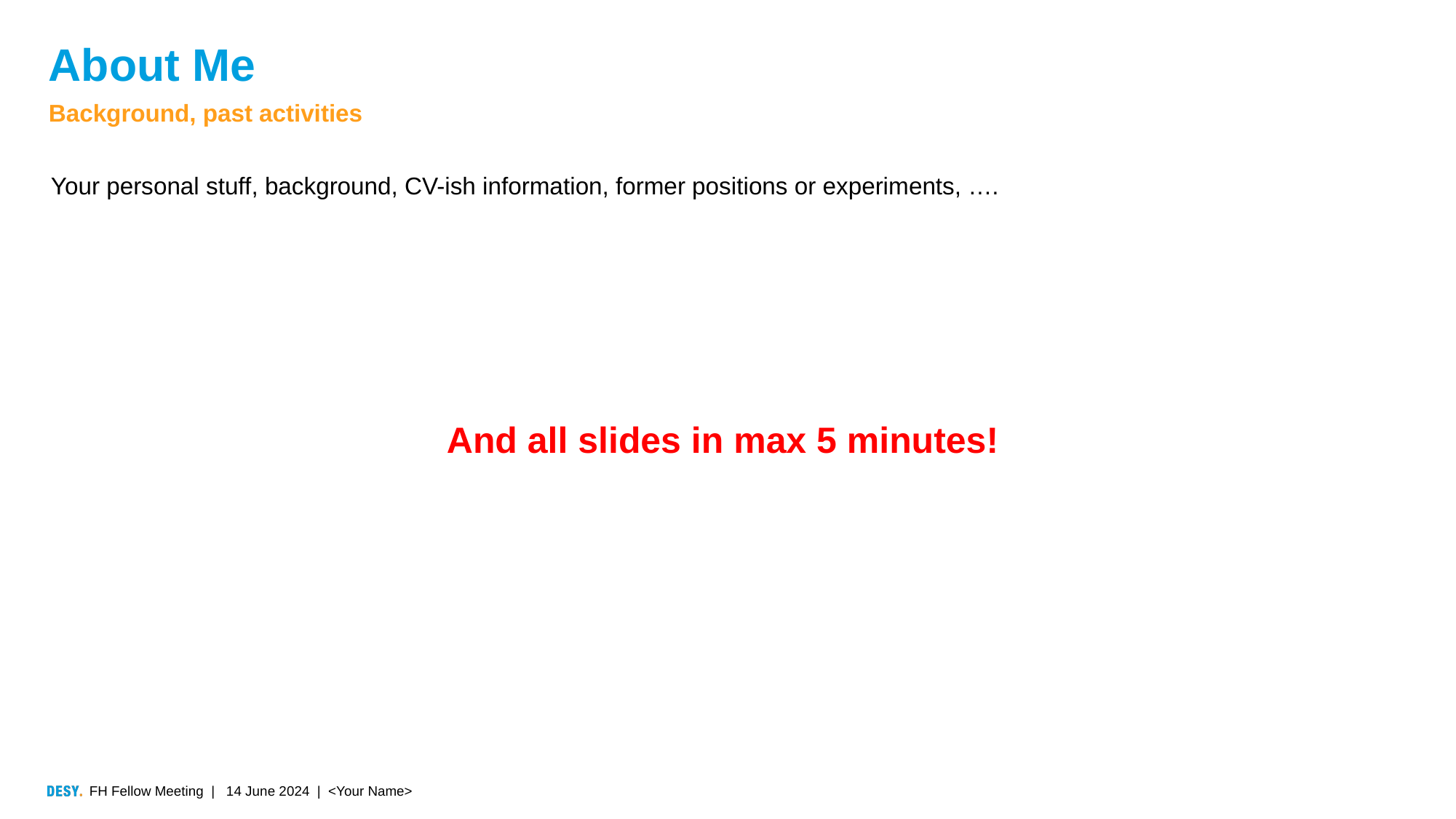

# About Me
Background, past activities
Your personal stuff, background, CV-ish information, former positions or experiments, ….
And all slides in max 5 minutes!
FH Fellow Meeting  |   14 June 2024  |  <Your Name>
1